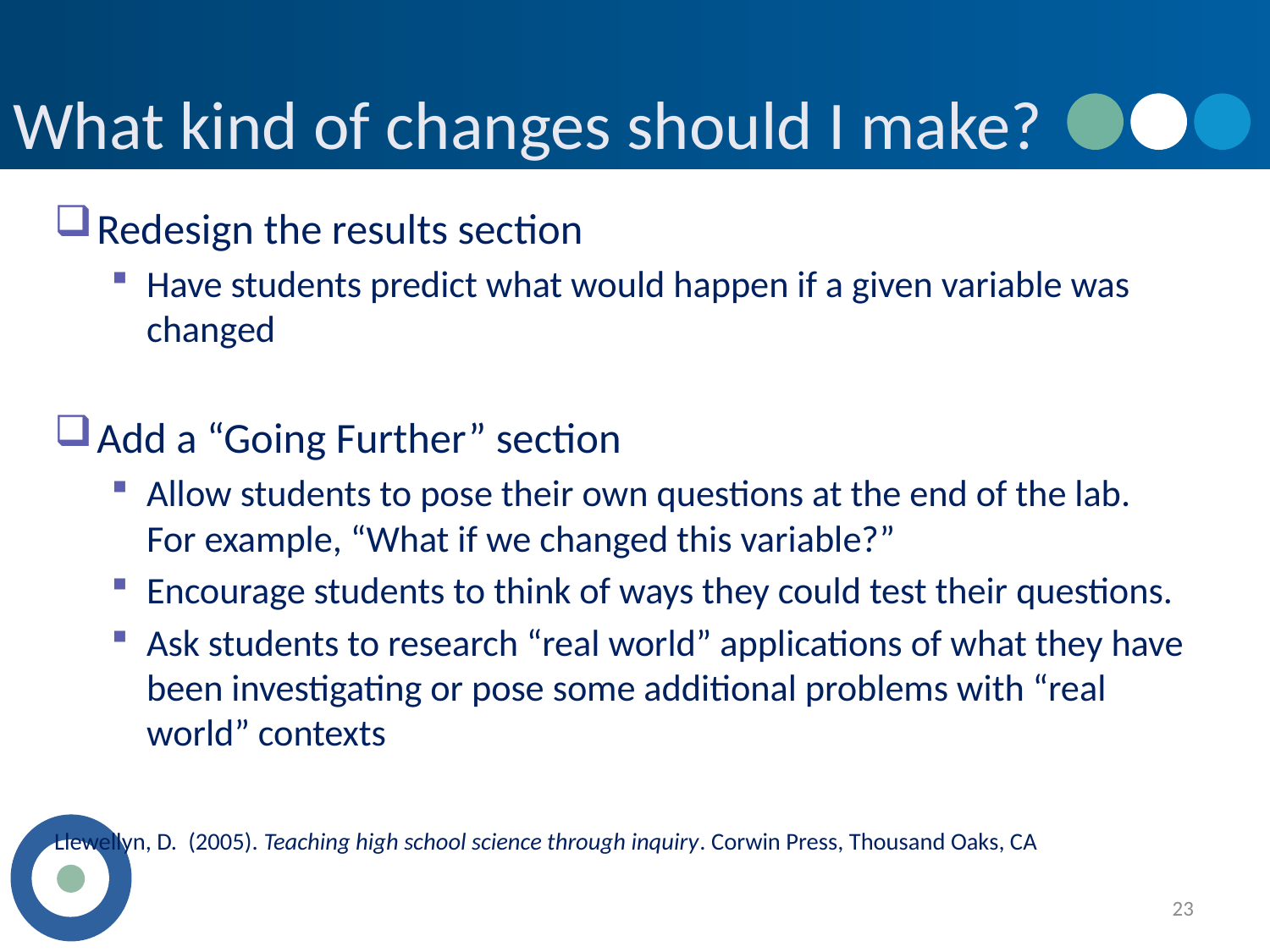

# What kind of changes should I make?
Redesign the results section
Have students predict what would happen if a given variable was changed

Add a “Going Further” section
Allow students to pose their own questions at the end of the lab.  For example, “What if we changed this variable?”
Encourage students to think of ways they could test their questions.
Ask students to research “real world” applications of what they have been investigating or pose some additional problems with “real world” contexts

Llewellyn, D.  (2005). Teaching high school science through inquiry. Corwin Press, Thousand Oaks, CA
23